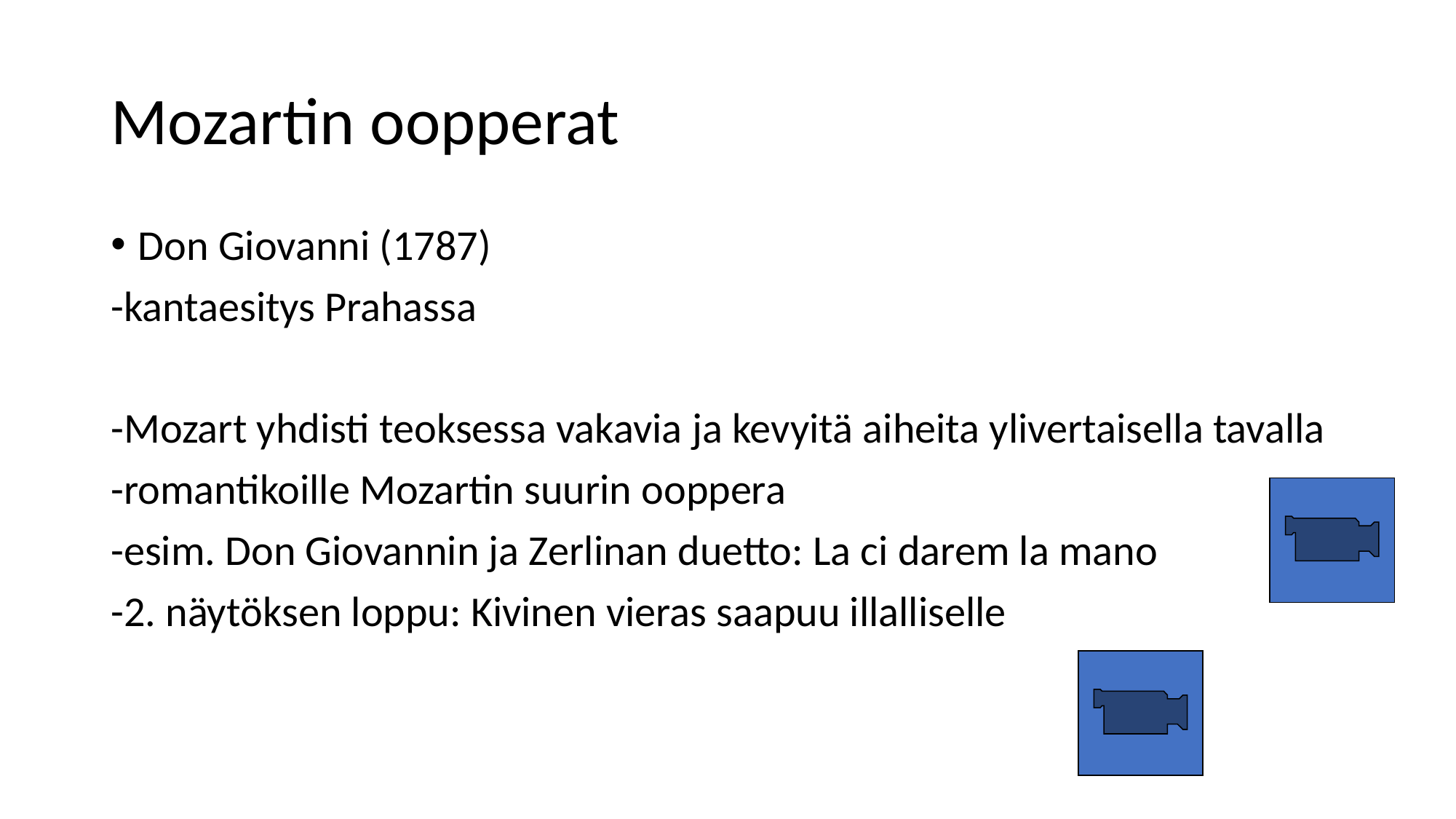

# Mozartin oopperat
Don Giovanni (1787)
-kantaesitys Prahassa

-Mozart yhdisti teoksessa vakavia ja kevyitä aiheita ylivertaisella tavalla
-romantikoille Mozartin suurin ooppera
-esim. Don Giovannin ja Zerlinan duetto: La ci darem la mano
-2. näytöksen loppu: Kivinen vieras saapuu illalliselle